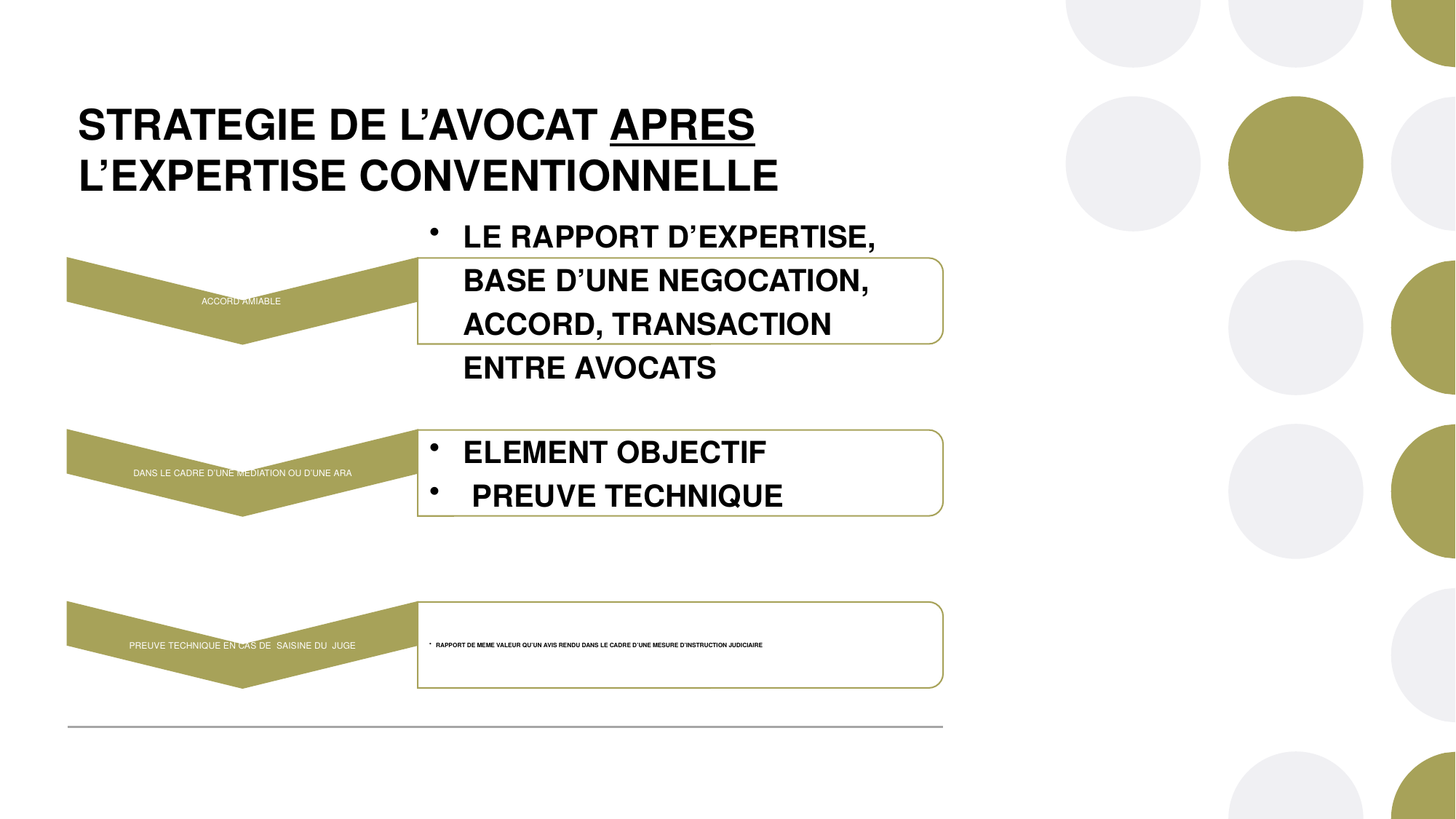

# STRATEGIE DE L’AVOCAT APRES L’EXPERTISE CONVENTIONNELLE
ACCORD AMIABLE
LE RAPPORT D’EXPERTISE, BASE D’UNE NEGOCATION, ACCORD, TRANSACTION ENTRE AVOCATS
DANS LE CADRE D’UNE MEDIATION OU D’UNE ARA
PREUVE TECHNIQUE EN CAS DE  SAISINE DU  JUGE
RAPPORT DE MEME VALEUR QU’UN AVIS RENDU DANS LE CADRE D’UNE MESURE D’INSTRUCTION JUDICIAIRE
ELEMENT OBJECTIF
 PREUVE TECHNIQUE